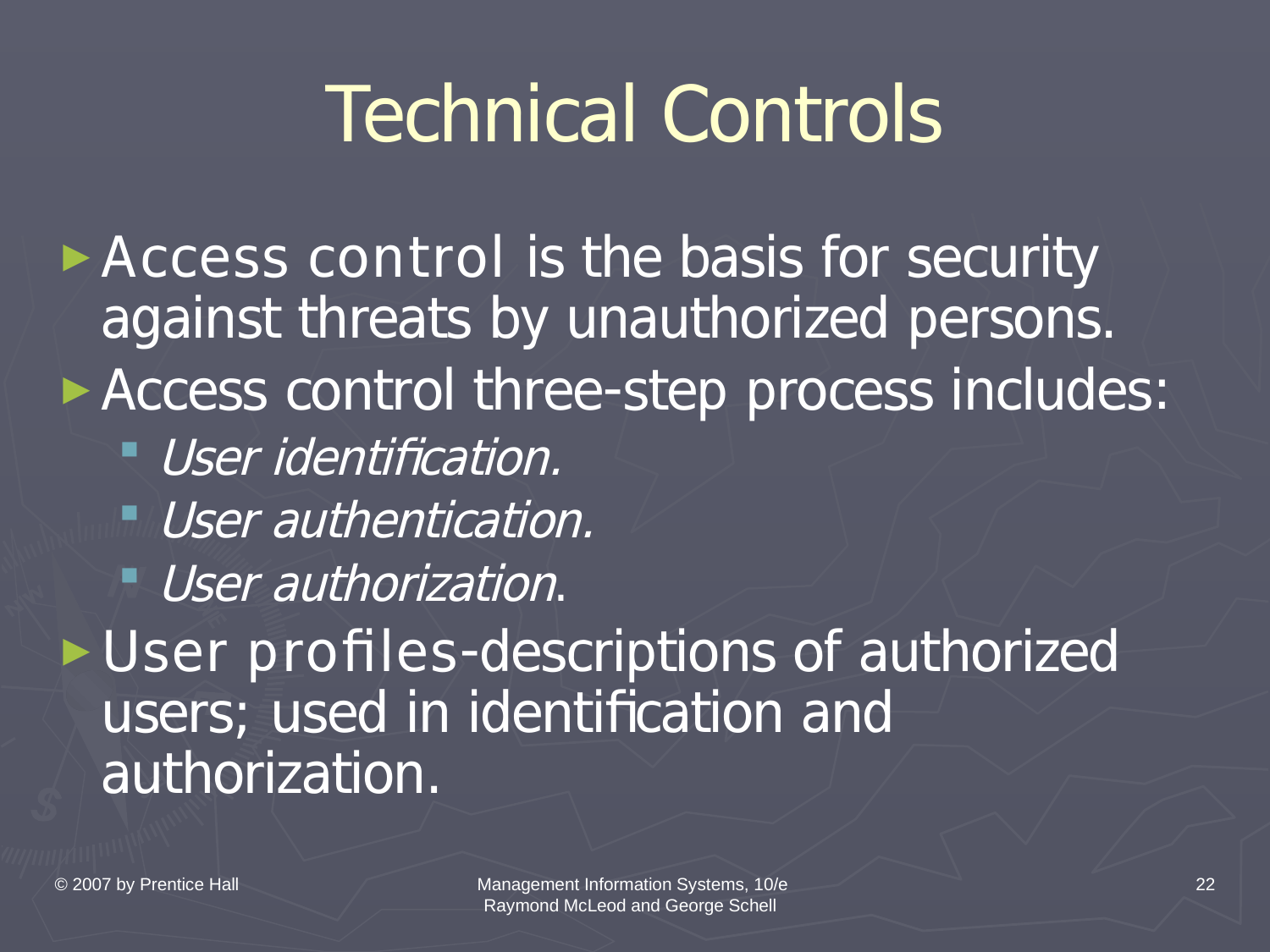

# Technical Controls
Access control is the basis for security against threats by unauthorized persons.
Access control three-step process includes:
User identification.
User authentication.
User authorization.
User profiles-descriptions of authorized users; used in identification and authorization.
© 2007 by Prentice Hall
Management Information Systems, 10/e  Raymond McLeod and George Schell
22